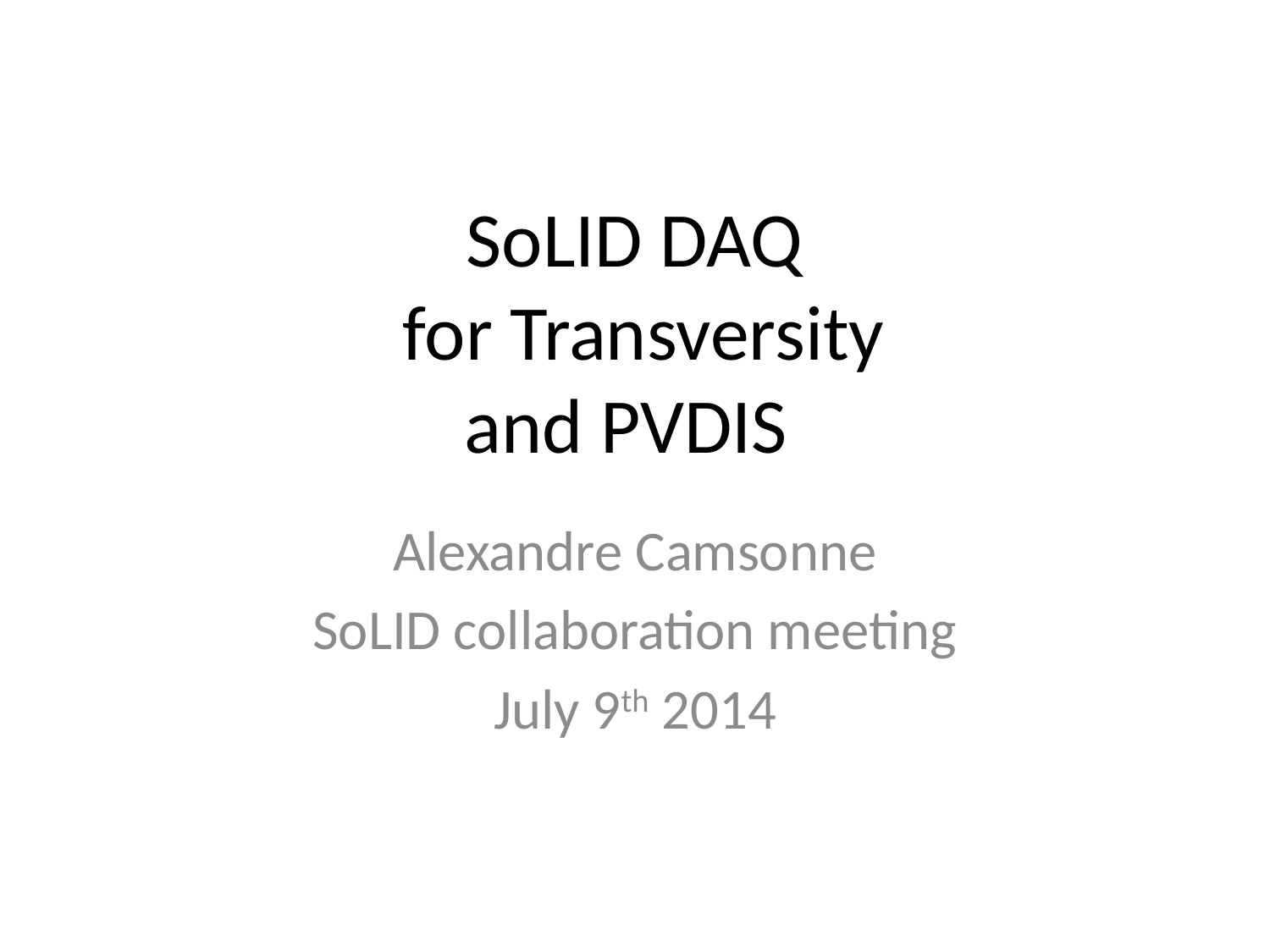

# SoLID DAQ for Transversity and PVDIS
Alexandre Camsonne
SoLID collaboration meeting
July 9th 2014